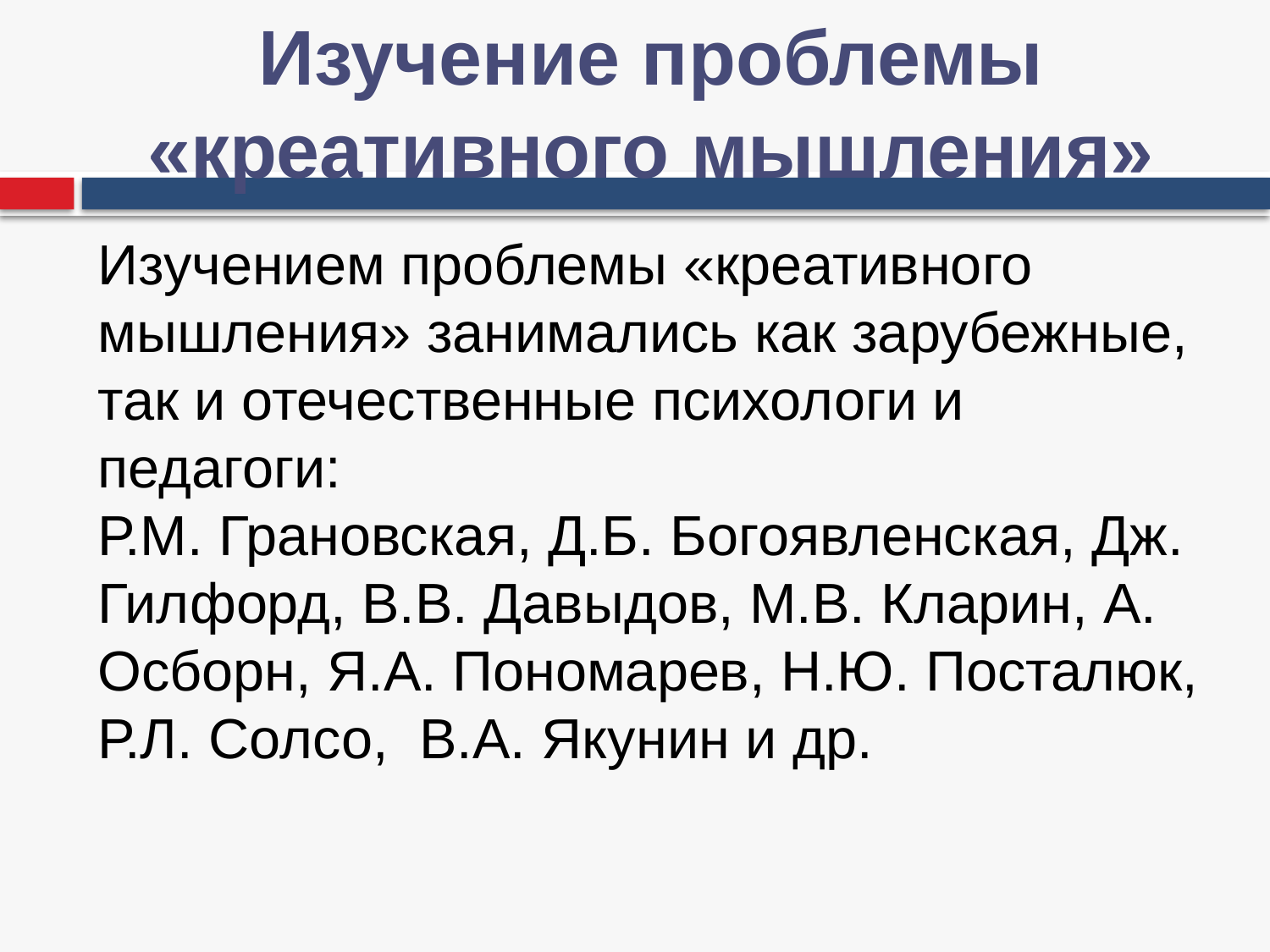

# Изучение проблемы «креативного мышления»
Изучением проблемы «креативного мышления» занимались как зарубежные, так и отечественные психологи и педагоги:
Р.М. Грановская, Д.Б. Богоявленская, Дж. Гилфорд, В.В. Давыдов, М.В. Кларин, А. Осборн, Я.А. Пономарев, Н.Ю. Посталюк,
Р.Л. Солсо,  В.А. Якунин и др.